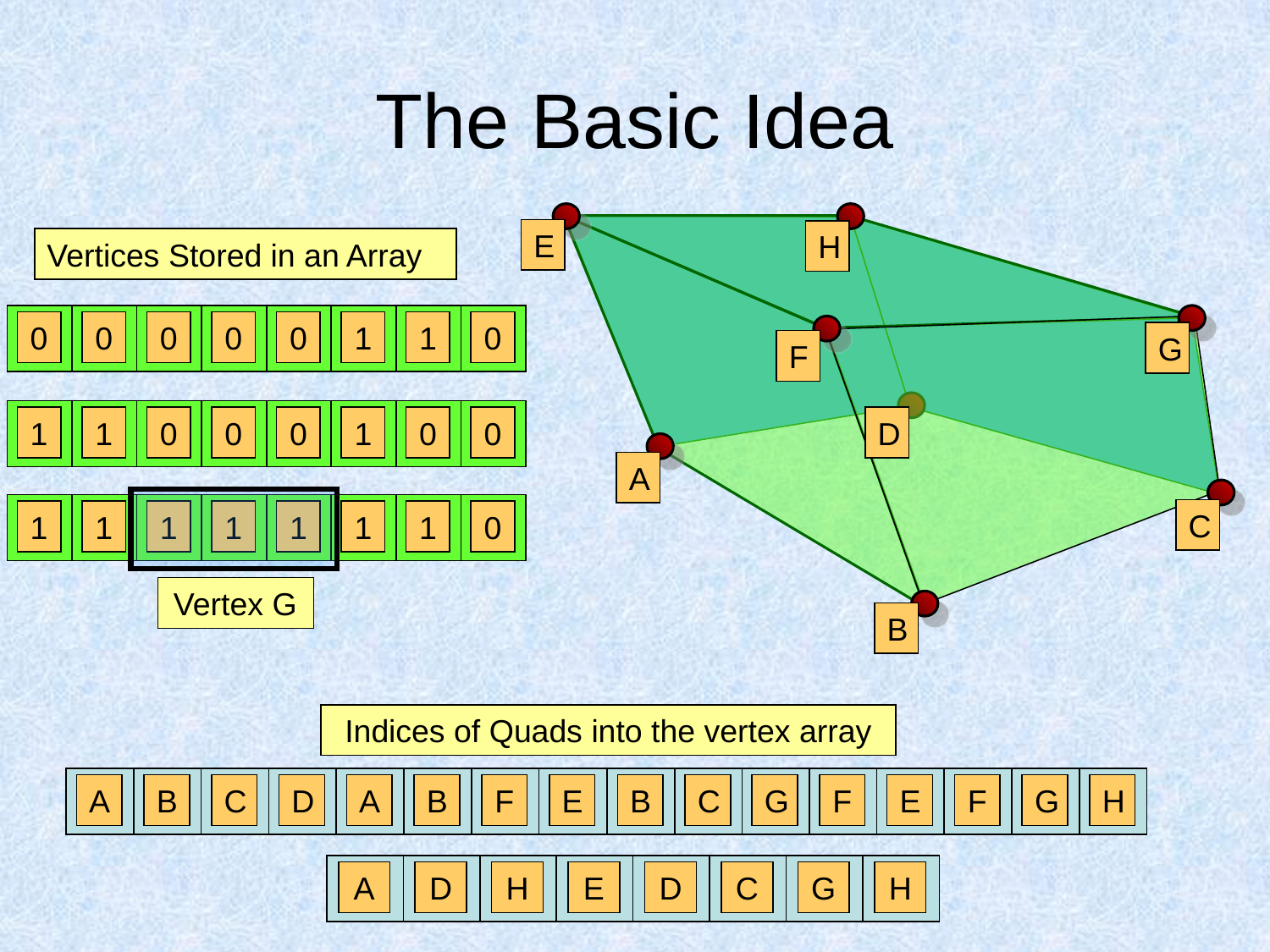

# The Basic Idea

E
H
G
F
D
A
C
B
Vertices Stored in an Array

0

0

0

0

0

1

1

0

1

1

0

0

0

1

0

0

1

1

1

1

1

1

1

0
Vertex G
Indices of Quads into the vertex array

A

B

C

D

A

B

F

E

B

C

G

F

E

F

G

H

A

D

H

E

D

C

G

H